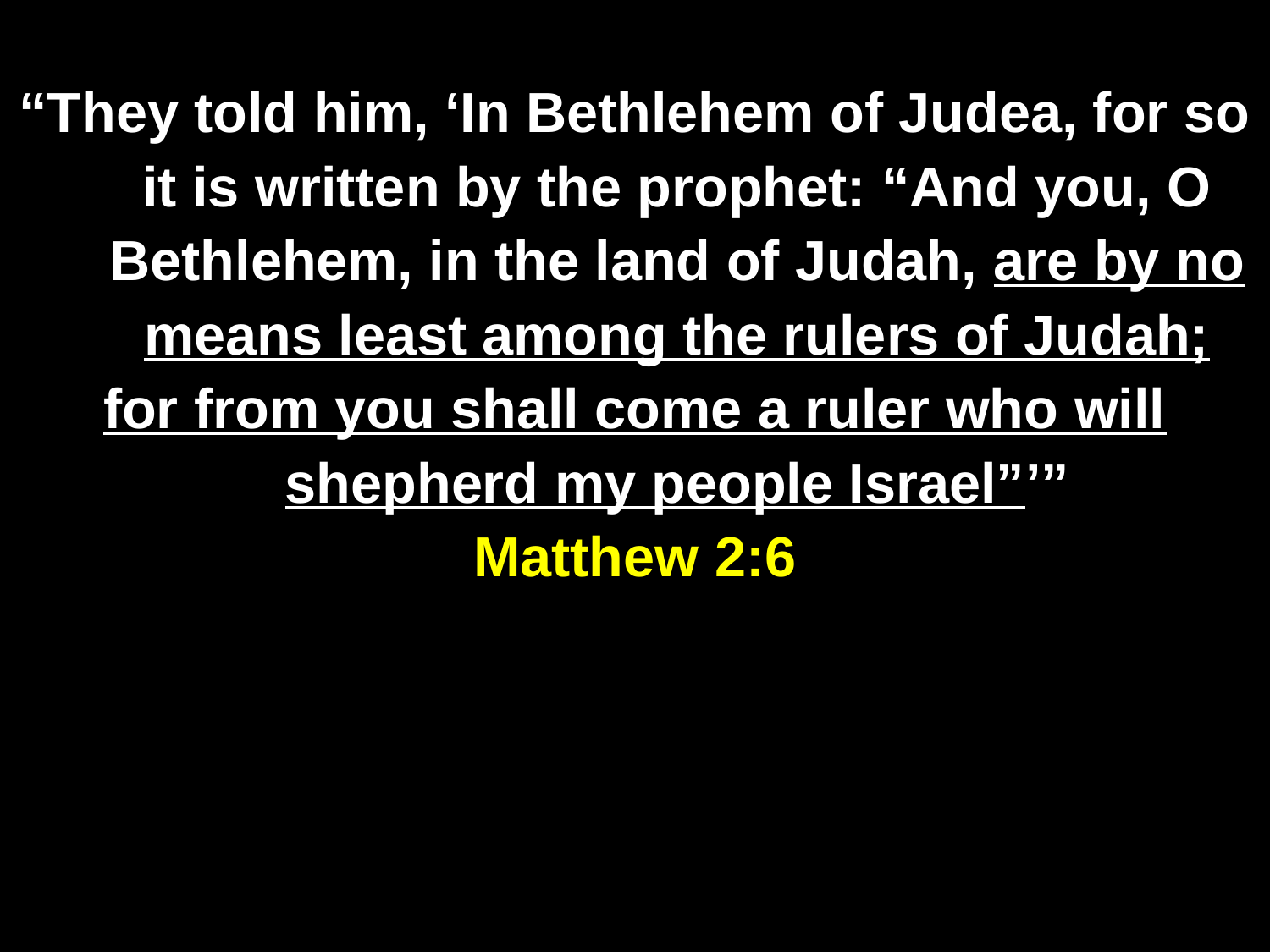

“They told him, ‘In Bethlehem of Judea, for so it is written by the prophet: “And you, O Bethlehem, in the land of Judah, are by no means least among the rulers of Judah;
for from you shall come a ruler who will shepherd my people Israel”’”
Matthew 2:6